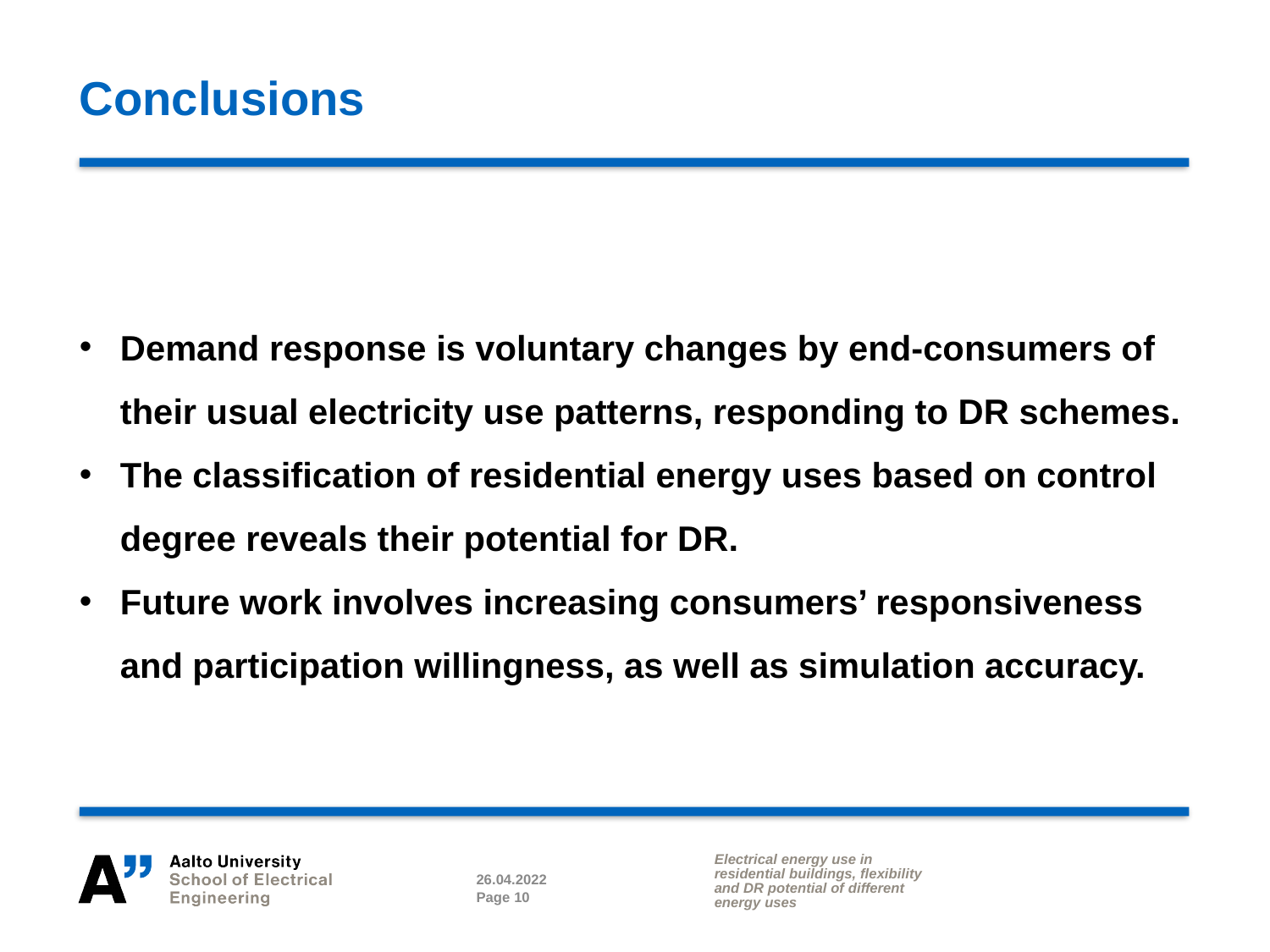

# Conclusions
Demand response is voluntary changes by end-consumers of their usual electricity use patterns, responding to DR schemes.
The classification of residential energy uses based on control degree reveals their potential for DR.
Future work involves increasing consumers’ responsiveness and participation willingness, as well as simulation accuracy.
Electrical energy use in residential buildings, flexibility and DR potential of different energy uses

26.04.2022
Page 10